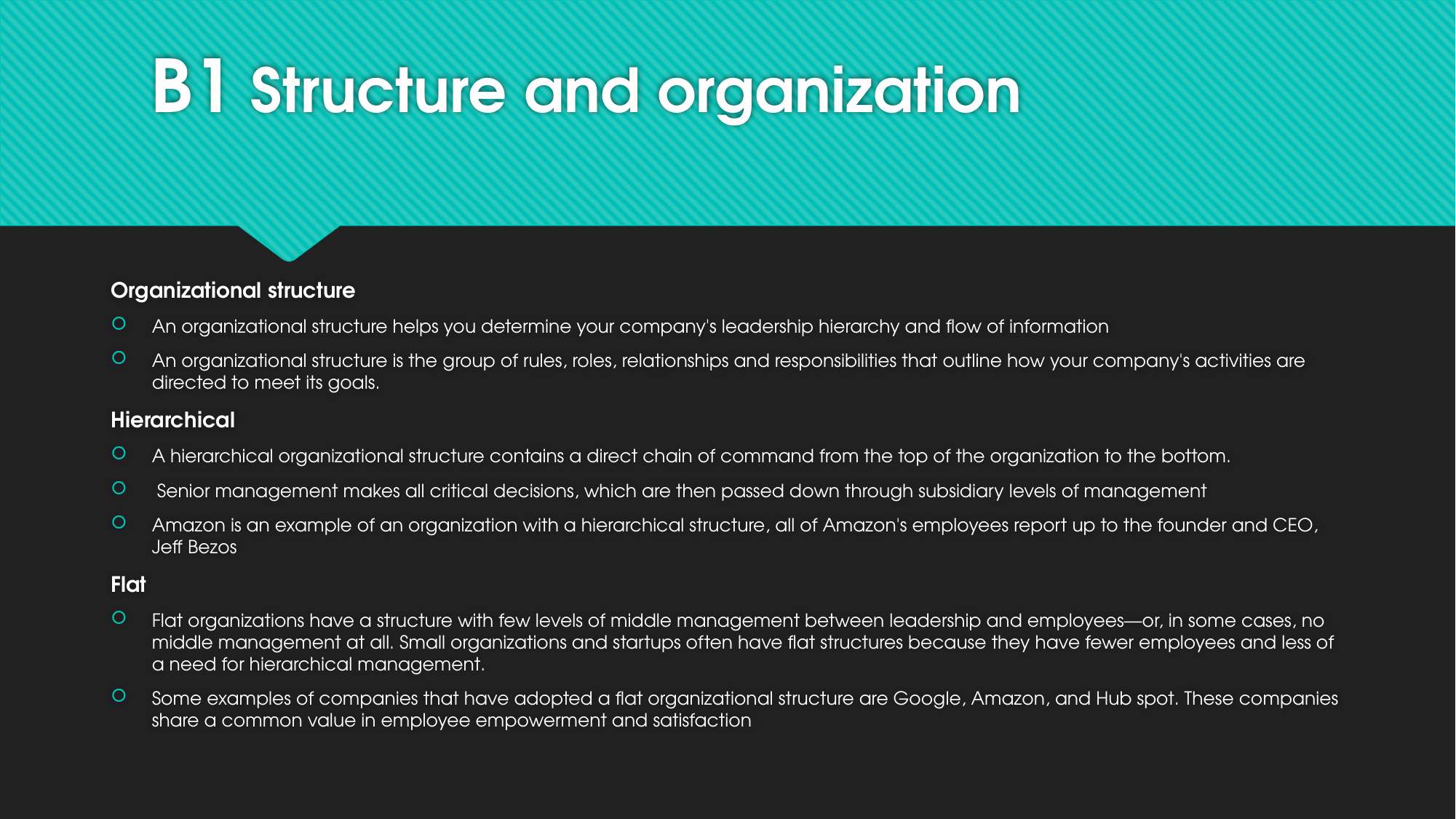

# B1 Structure and organization
Organizational structure
An organizational structure helps you determine your company's leadership hierarchy and flow of information
An organizational structure is the group of rules, roles, relationships and responsibilities that outline how your company's activities are directed to meet its goals.
Hierarchical
A hierarchical organizational structure contains a direct chain of command from the top of the organization to the bottom.
 Senior management makes all critical decisions, which are then passed down through subsidiary levels of management
Amazon is an example of an organization with a hierarchical structure, all of Amazon's employees report up to the founder and CEO, Jeff Bezos
Flat
Flat organizations have a structure with few levels of middle management between leadership and employees—or, in some cases, no middle management at all. Small organizations and startups often have flat structures because they have fewer employees and less of a need for hierarchical management.
Some examples of companies that have adopted a flat organizational structure are Google, Amazon, and Hub spot. These companies share a common value in employee empowerment and satisfaction